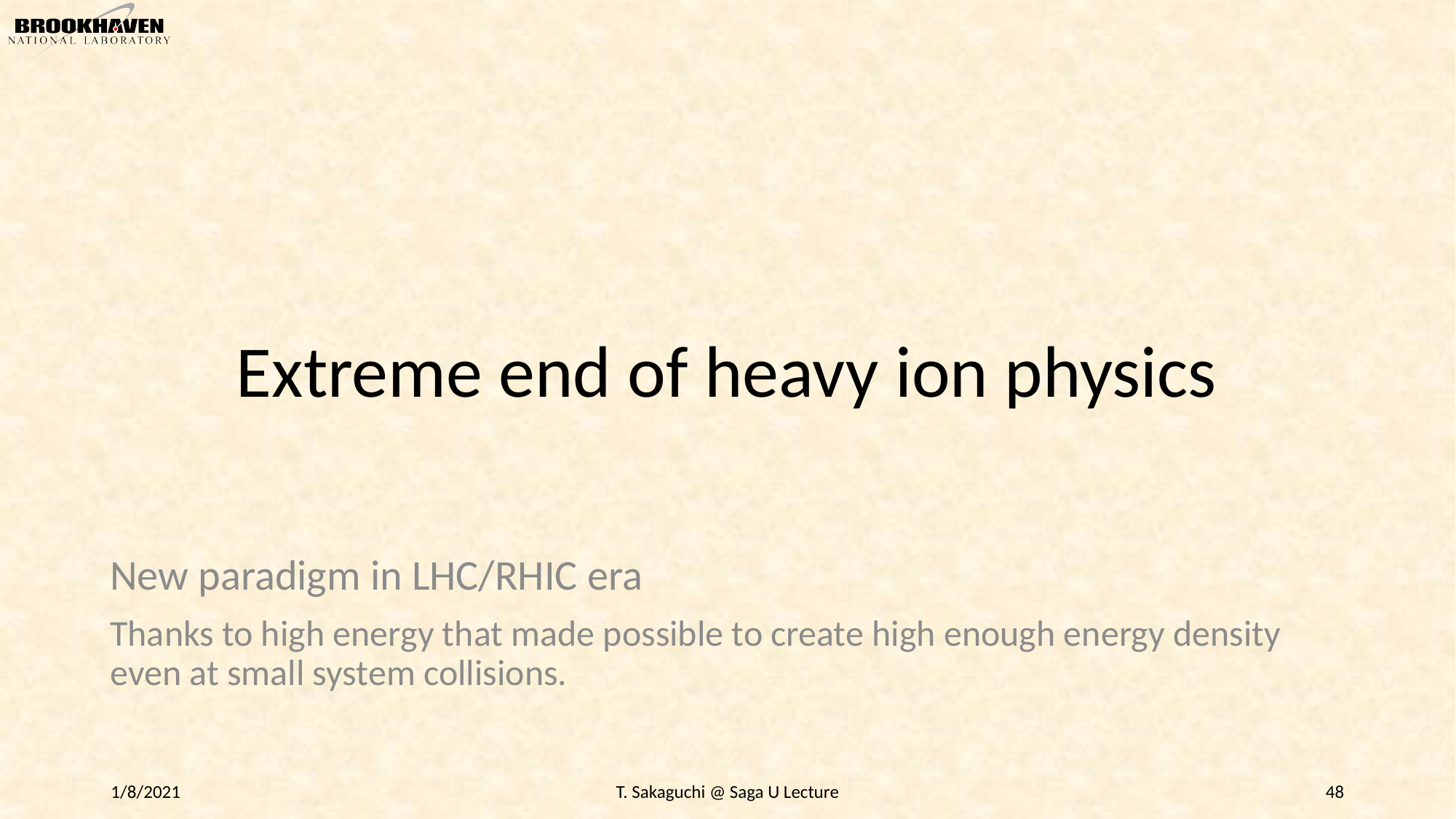

# Extreme end of heavy ion physics
New paradigm in LHC/RHIC era
Thanks to high energy that made possible to create high enough energy density even at small system collisions.
1/8/2021
T. Sakaguchi @ Saga U Lecture
48